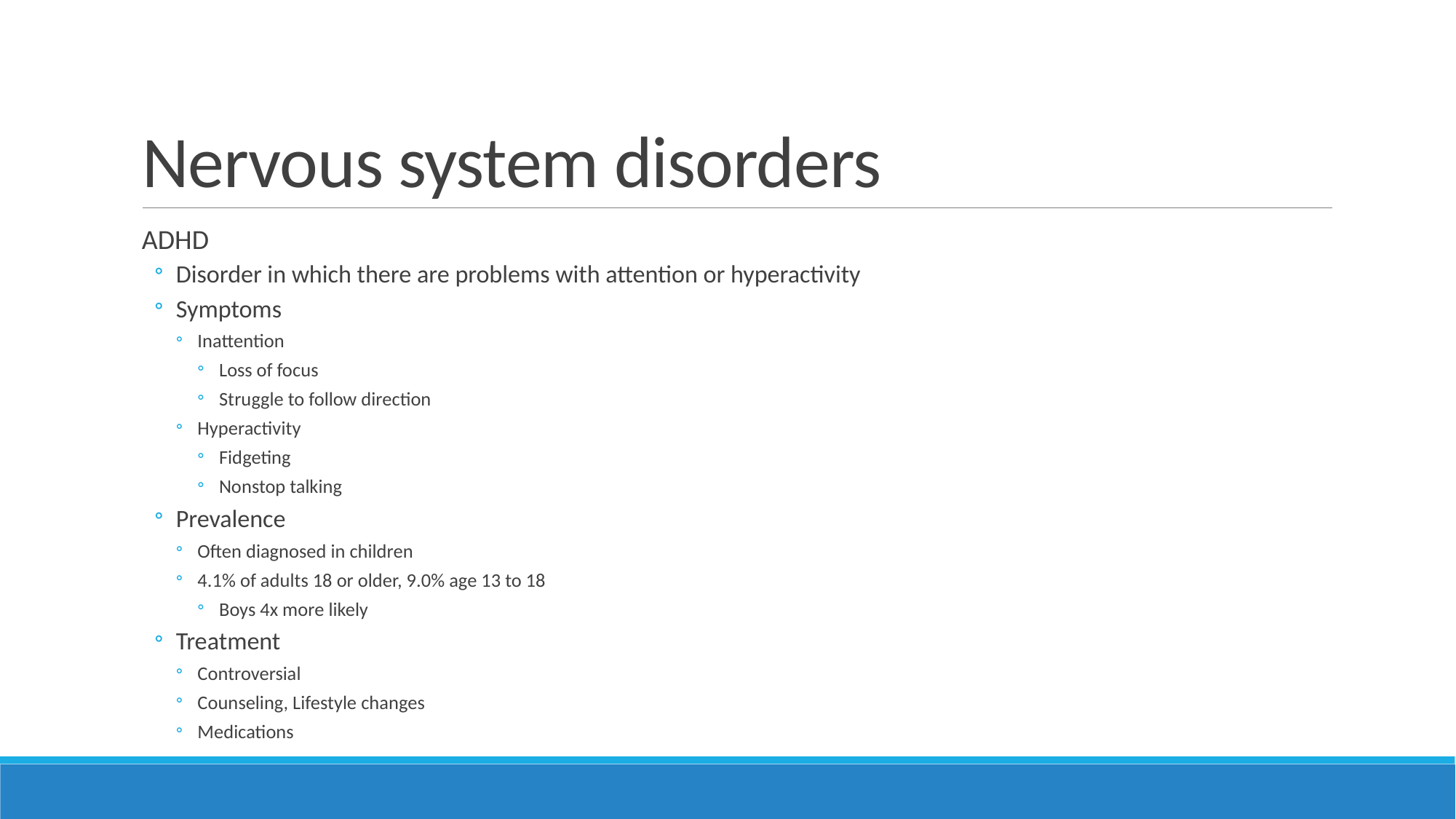

# Nervous system disorders
ADHD
Disorder in which there are problems with attention or hyperactivity
Symptoms
Inattention
Loss of focus
Struggle to follow direction
Hyperactivity
Fidgeting
Nonstop talking
Prevalence
Often diagnosed in children
4.1% of adults 18 or older, 9.0% age 13 to 18
Boys 4x more likely
Treatment
Controversial
Counseling, Lifestyle changes
Medications